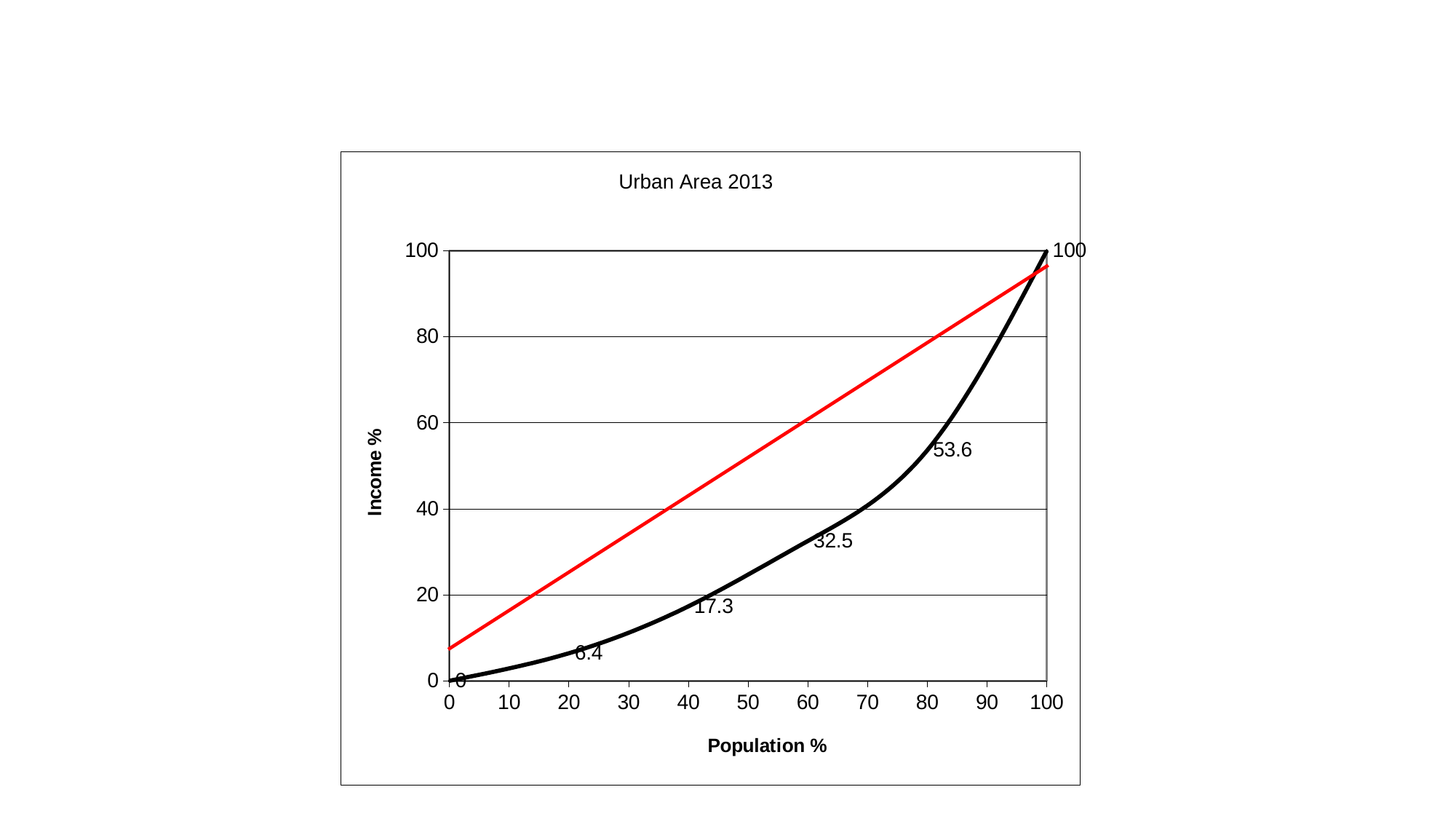

### Chart: Urban Area 2013

| Category | Kentsel Kesim 2001 |
|---|---|